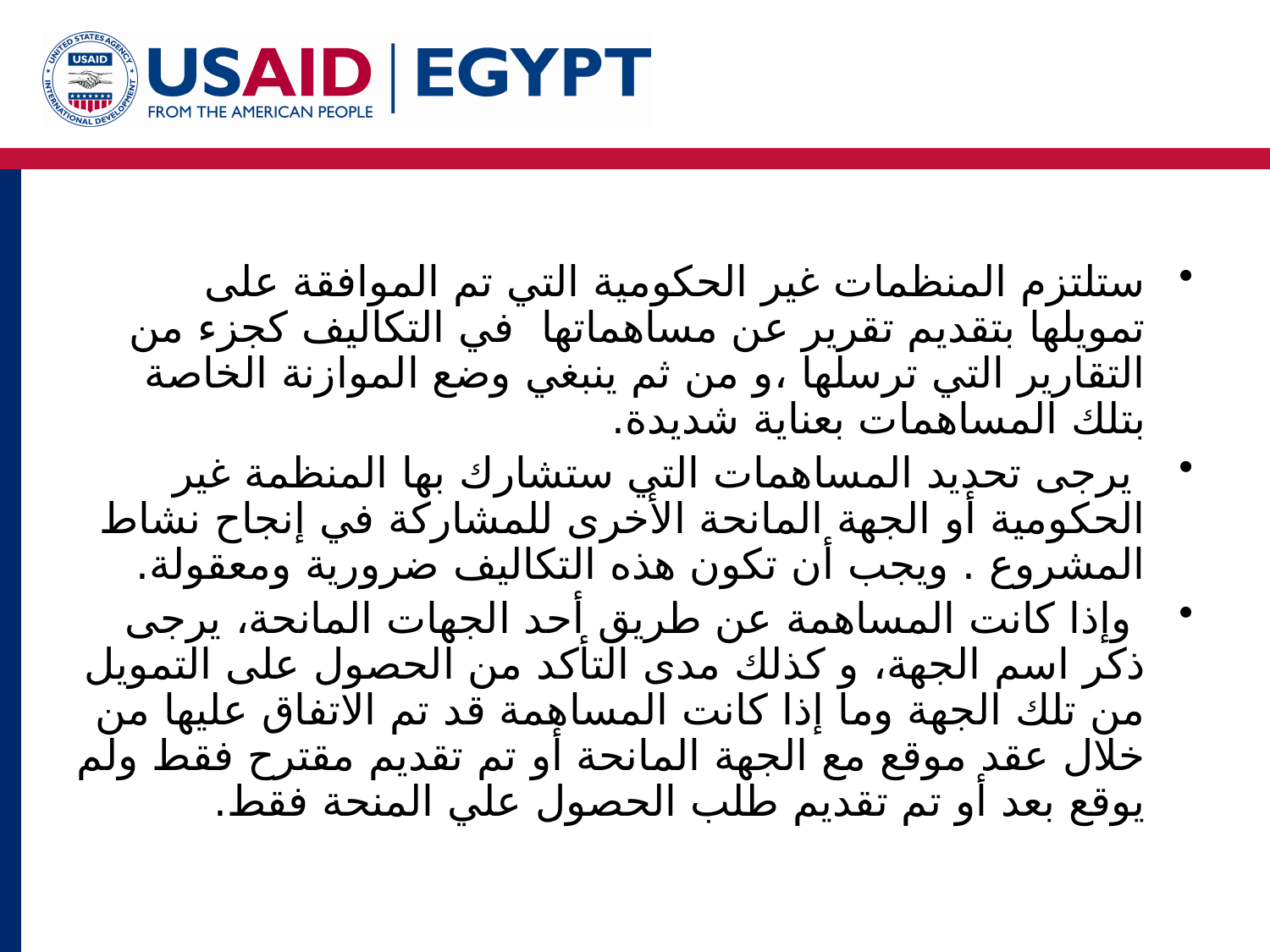

ستلتزم المنظمات غير الحكومية التي تم الموافقة على تمويلها بتقديم تقرير عن مساهماتها  في التكاليف كجزء من التقارير التي ترسلها ،و من ثم ينبغي وضع الموازنة الخاصة بتلك المساهمات بعناية شديدة.
 يرجى تحديد المساهمات التي ستشارك بها المنظمة غير الحكومية أو الجهة المانحة الأخرى للمشاركة في إنجاح نشاط  المشروع . ويجب أن تكون هذه التكاليف ضرورية ومعقولة.
 وإذا كانت المساهمة عن طريق أحد الجهات المانحة، يرجى ذكر اسم الجهة، و كذلك مدى التأكد من الحصول على التمويل من تلك الجهة وما إذا كانت المساهمة قد تم الاتفاق عليها من خلال عقد موقع مع الجهة المانحة أو تم تقديم مقترح فقط ولم يوقع بعد أو تم تقديم طلب الحصول علي المنحة فقط.